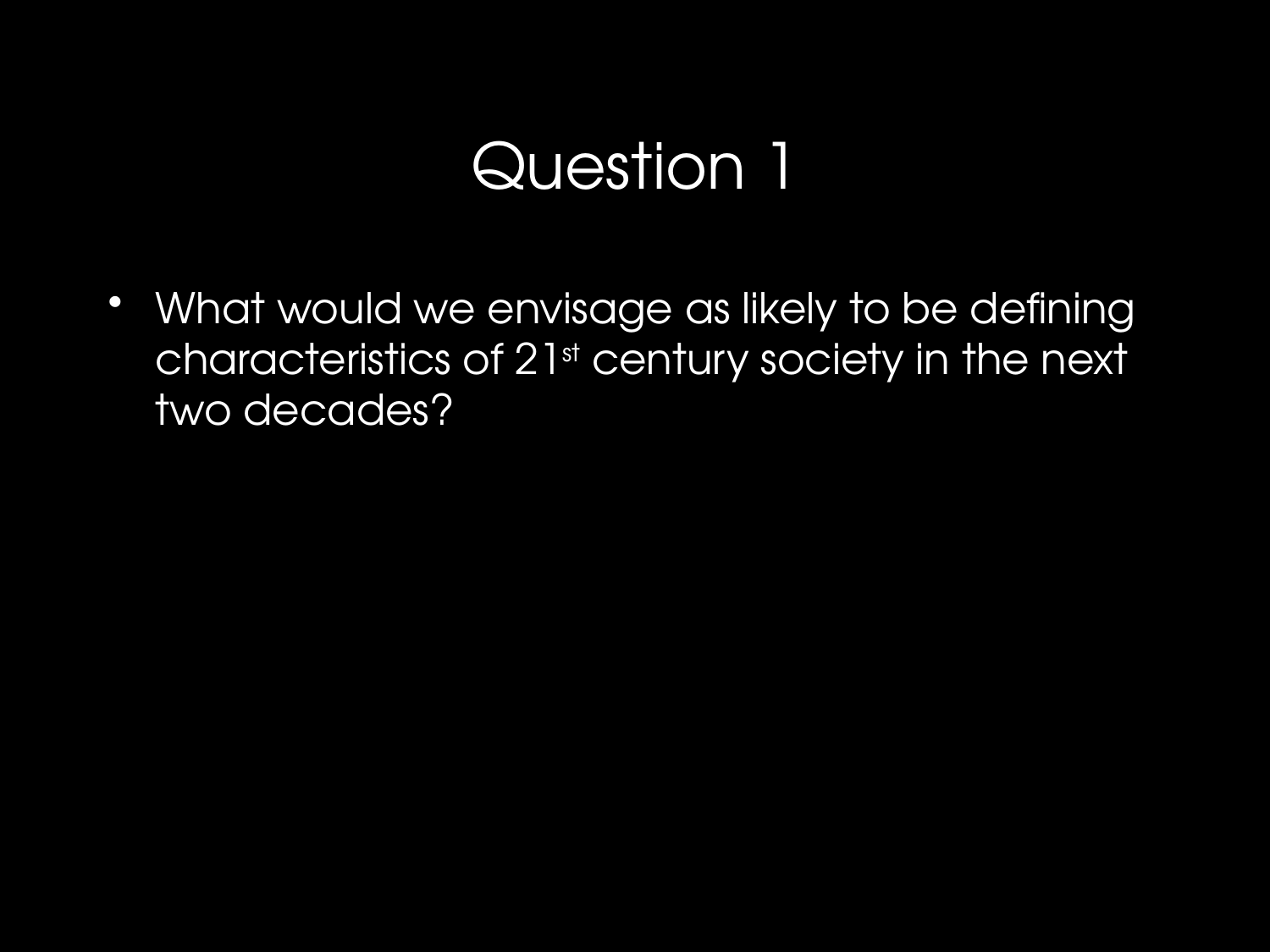

# Question 1
What would we envisage as likely to be defining characteristics of 21st century society in the next two decades?